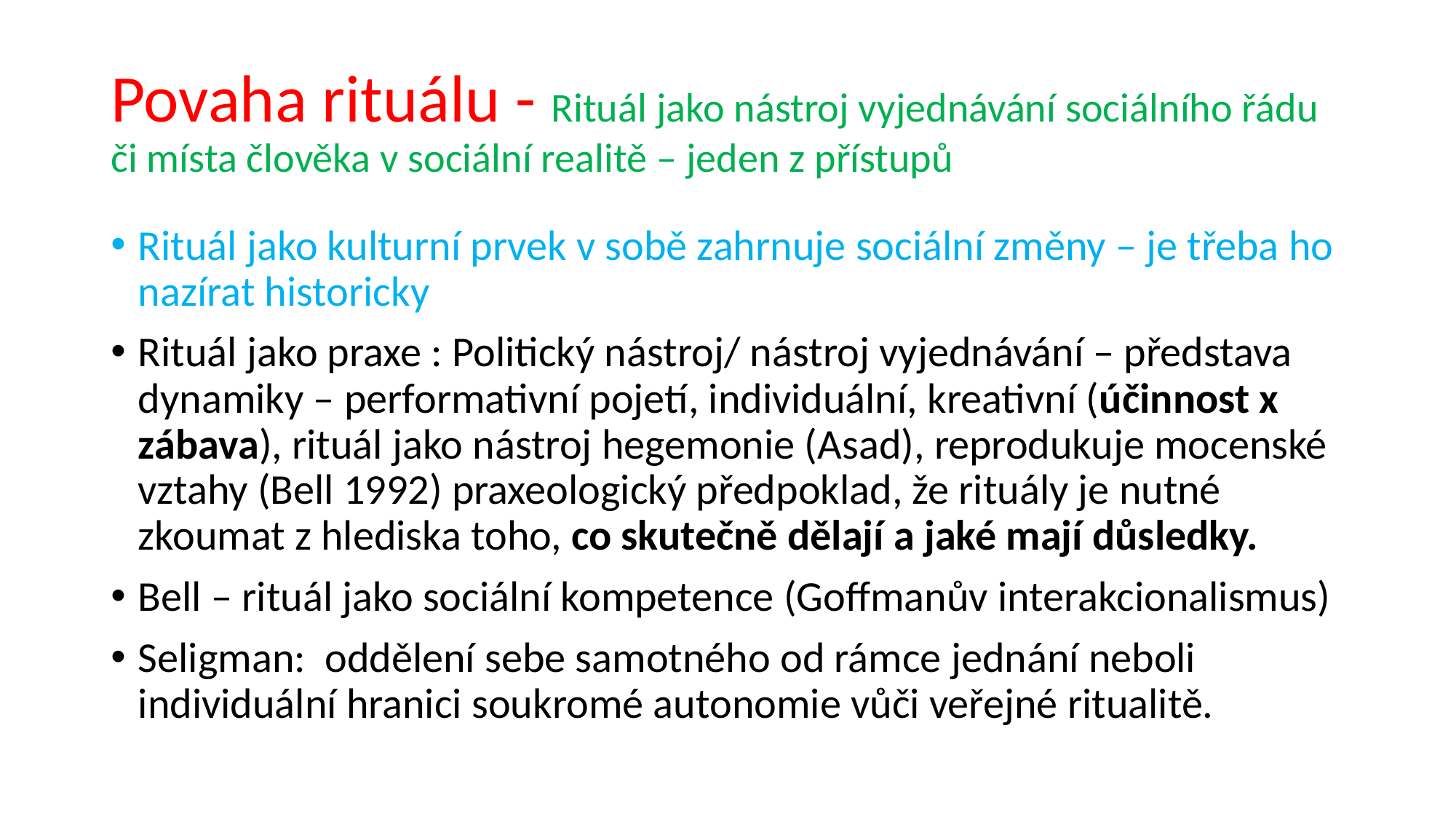

# Povaha rituálu - Rituál jako nástroj vyjednávání sociálního řádu či místa člověka v sociální realitě – jeden z přístupů
Rituál jako kulturní prvek v sobě zahrnuje sociální změny – je třeba ho nazírat historicky
Rituál jako praxe : Politický nástroj/ nástroj vyjednávání – představa dynamiky – performativní pojetí, individuální, kreativní (účinnost x zábava), rituál jako nástroj hegemonie (Asad), reprodukuje mocenské vztahy (Bell 1992) praxeologický předpoklad, že rituály je nutné zkoumat z hlediska toho, co skutečně dělají a jaké mají důsledky.
Bell – rituál jako sociální kompetence (Goffmanův interakcionalismus)
Seligman:  oddělení sebe samotného od rámce jednání neboli individuální hranici soukromé autonomie vůči veřejné ritualitě.